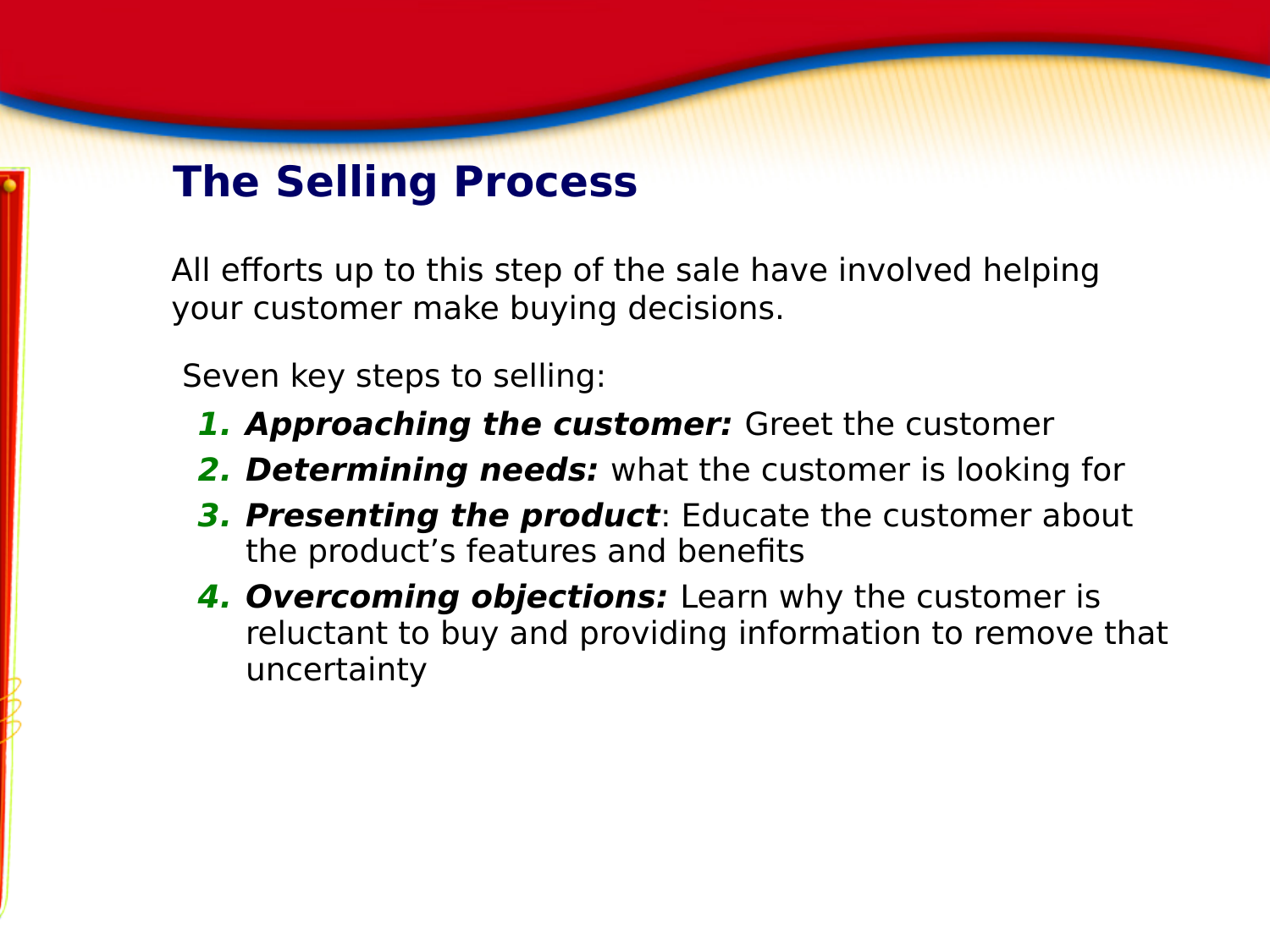

# The Selling Process
All efforts up to this step of the sale have involved helping your customer make buying decisions.
Seven key steps to selling:
Approaching the customer: Greet the customer
Determining needs: what the customer is looking for
Presenting the product: Educate the customer about the product’s features and benefits
Overcoming objections: Learn why the customer is reluctant to buy and providing information to remove that uncertainty